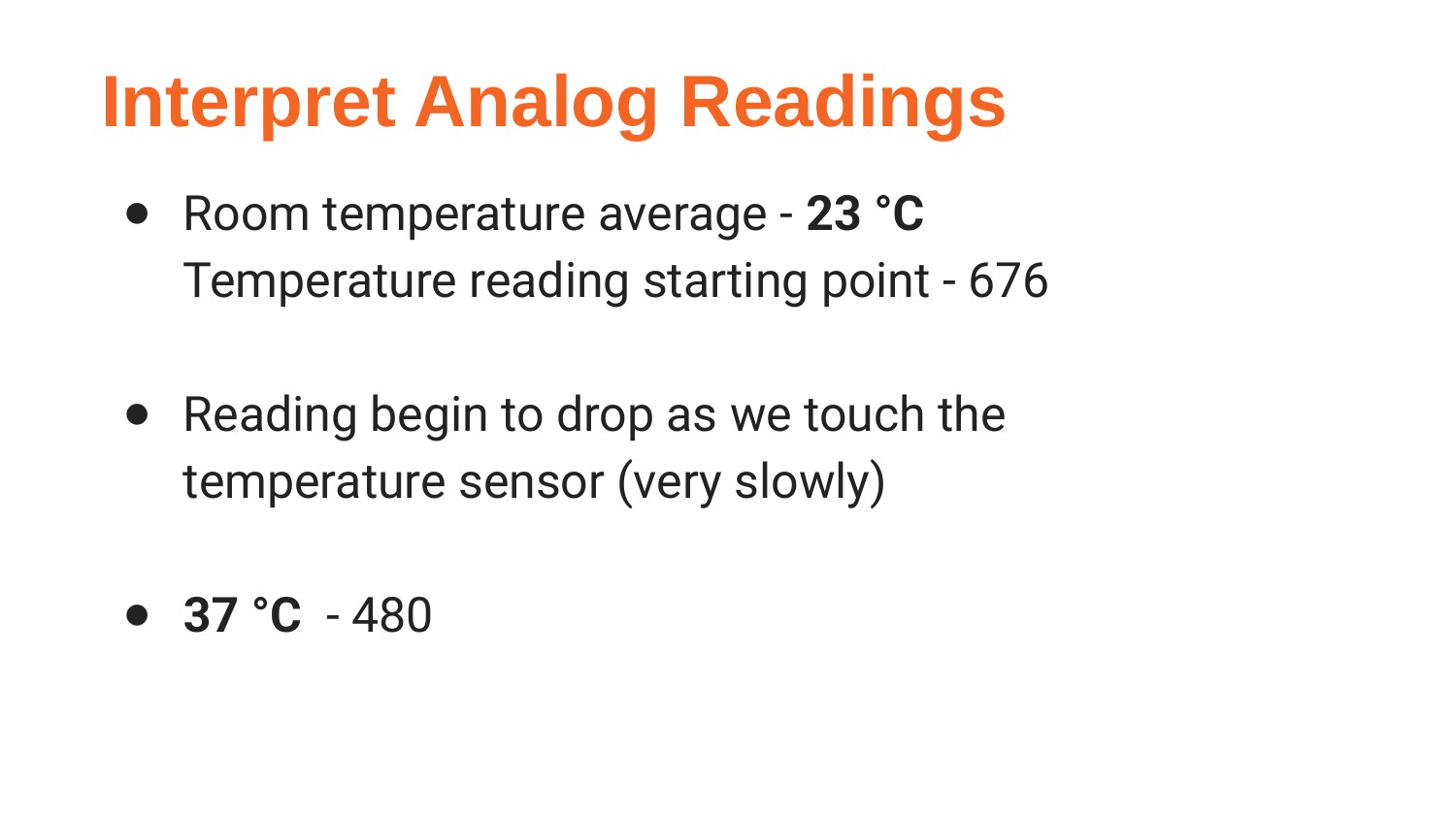

Interpret Analog Readings

Room temperature average - 23 °C
Temperature reading starting point - 676
Reading begin to drop as we touch the temperature sensor (very slowly)

37 °C  - 480